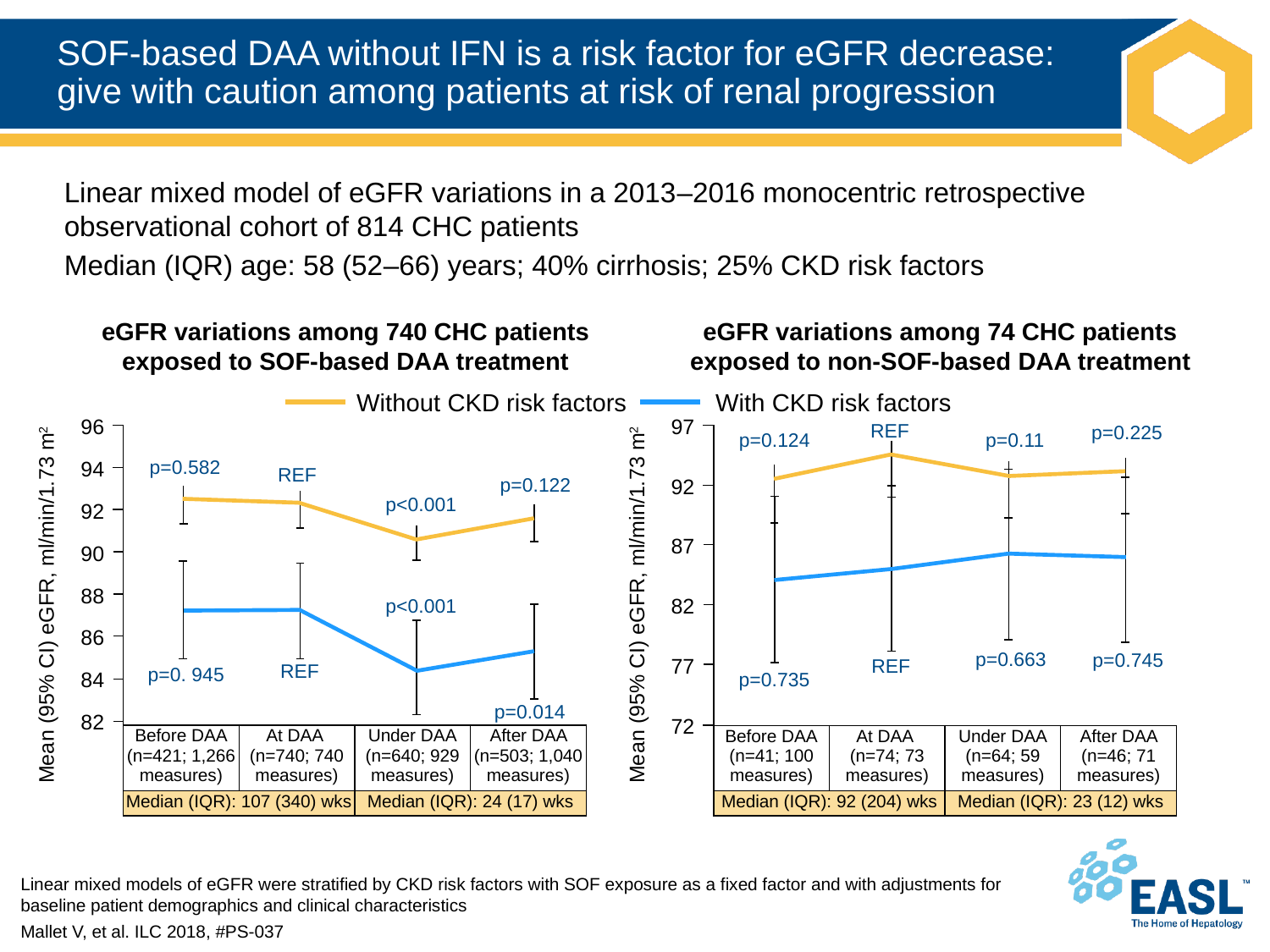

# SOF-based DAA without IFN is a risk factor for eGFR decrease: give with caution among patients at risk of renal progression
Linear mixed model of eGFR variations in a 2013–2016 monocentric retrospective observational cohort of 814 CHC patients
Median (IQR) age: 58 (52–66) years; 40% cirrhosis; 25% CKD risk factors
eGFR variations among 740 CHC patients exposed to SOF-based DAA treatment
eGFR variations among 74 CHC patients exposed to non-SOF-based DAA treatment
Without CKD risk factors
With CKD risk factors
REF
96
94
92
90
88
86
84
82
p=0.225
97
p=0.124
p=0.11
p=0.582

REF
p=0.122
92
p<0.001

87

Mean (95% CI) eGFR, ml/min/1.73 m2
Mean (95% CI) eGFR, ml/min/1.73 m2
p<0.001
82

p=0.663
p=0.745
REF
REF
77
p=0. 945
p=0.735
p=0.014
72
| Before DAA (n=421; 1,266 measures) | At DAA (n=740; 740 measures) | Under DAA (n=640; 929 measures) | After DAA (n=503; 1,040 measures) |
| --- | --- | --- | --- |
| Median (IQR): 107 (340) wks |  | Median (IQR): 24 (17) wks |  |
| Before DAA (n=41; 100 measures) | At DAA (n=74; 73 measures) | Under DAA (n=64; 59 measures) | After DAA (n=46; 71 measures) |
| --- | --- | --- | --- |
| Median (IQR): 92 (204) wks |  | Median (IQR): 23 (12) wks |  |
Linear mixed models of eGFR were stratified by CKD risk factors with SOF exposure as a fixed factor and with adjustments for baseline patient demographics and clinical characteristics
Mallet V, et al. ILC 2018, #PS-037